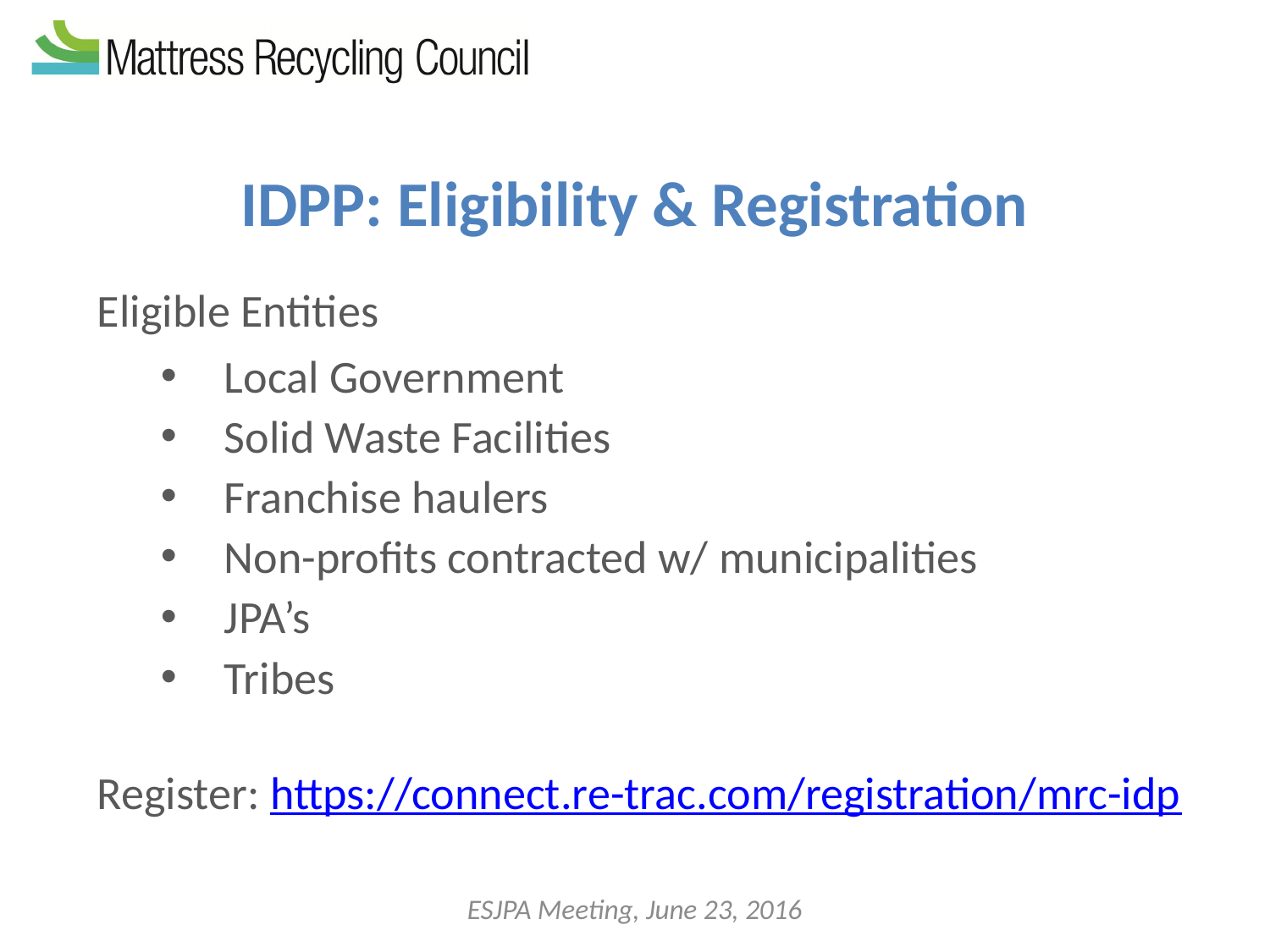

# IDPP: Eligibility & Registration
Eligible Entities
Local Government
Solid Waste Facilities
Franchise haulers
Non-profits contracted w/ municipalities
JPA’s
Tribes

Register: https://connect.re-trac.com/registration/mrc-idp
ESJPA Meeting, June 23, 2016